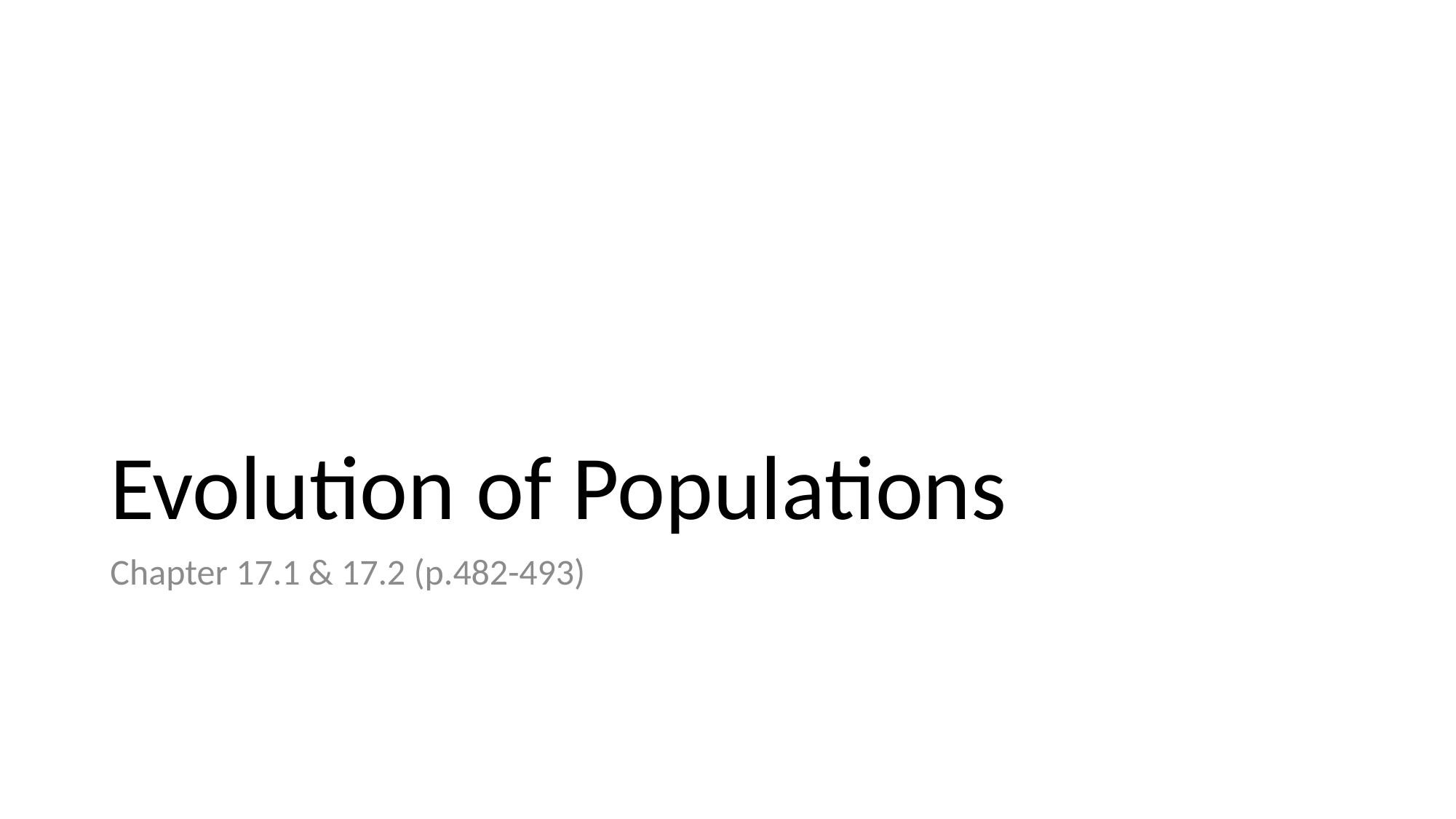

# Evolution of Populations
Chapter 17.1 & 17.2 (p.482-493)